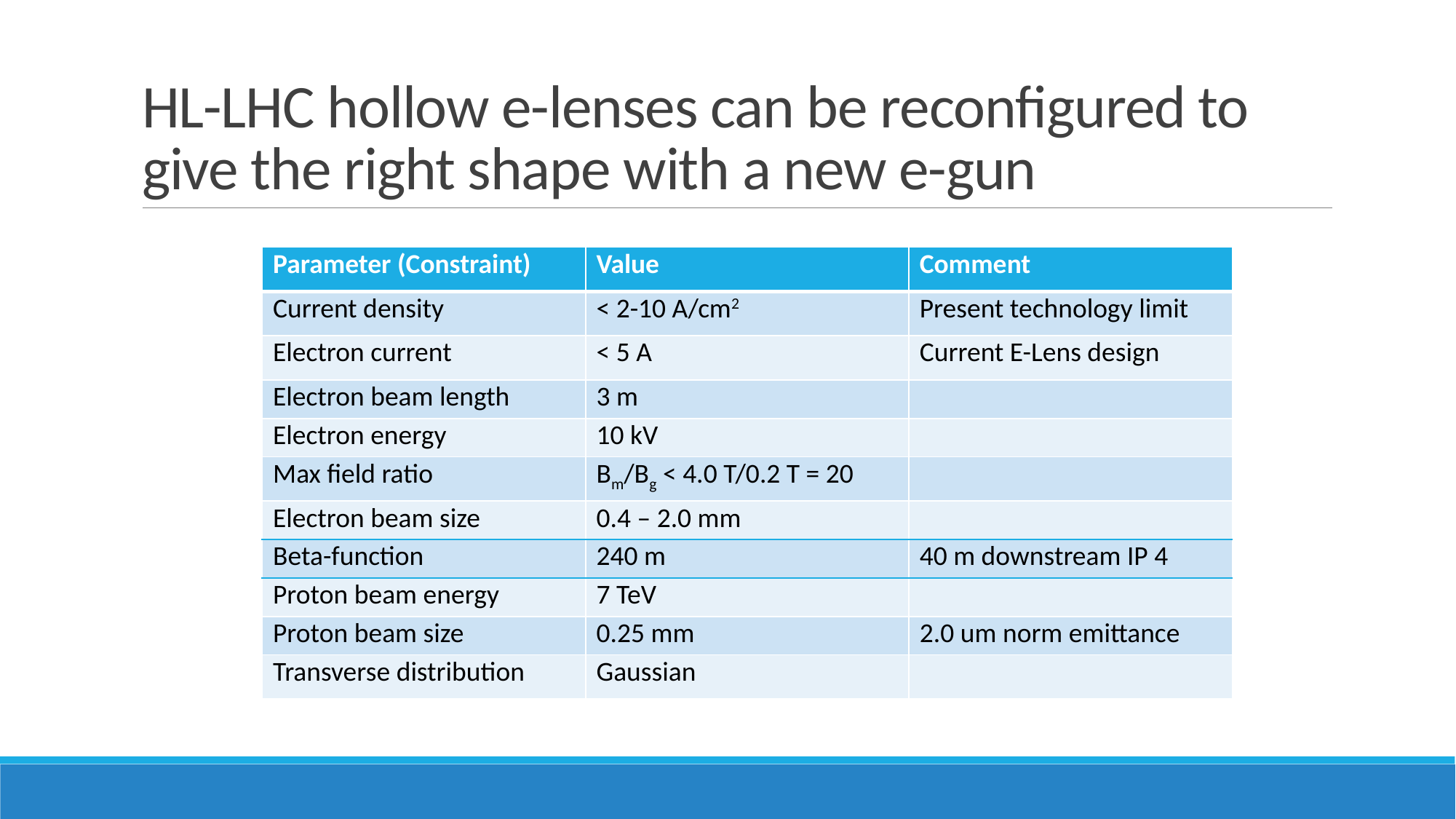

# HL-LHC hollow e-lenses can be reconfigured to give the right shape with a new e-gun
| Parameter (Constraint) | Value | Comment |
| --- | --- | --- |
| Current density | < 2-10 A/cm2 | Present technology limit |
| Electron current | < 5 A | Current E-Lens design |
| Electron beam length | 3 m |  |
| Electron energy | 10 kV |  |
| Max field ratio | Bm/Bg < 4.0 T/0.2 T = 20 |  |
| Electron beam size | 0.4 – 2.0 mm |  |
| Beta-function | 240 m | 40 m downstream IP 4 |
| Proton beam energy | 7 TeV |  |
| Proton beam size | 0.25 mm | 2.0 um norm emittance |
| Transverse distribution | Gaussian |  |